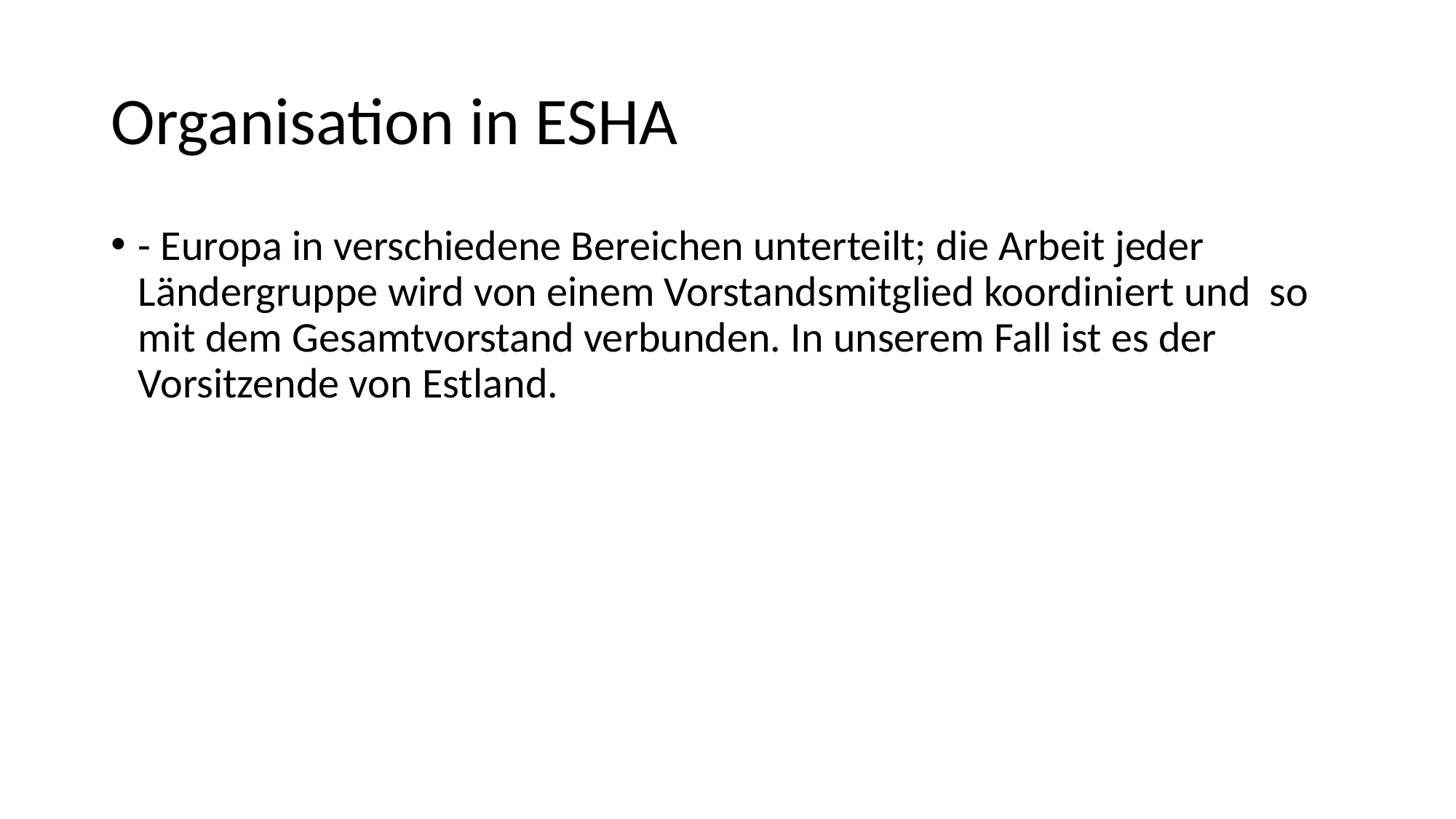

# Organisation in ESHA
- Europa in verschiedene Bereichen unterteilt; die Arbeit jeder Ländergruppe wird von einem Vorstandsmitglied koordiniert und  so mit dem Gesamtvorstand verbunden. In unserem Fall ist es der Vorsitzende von Estland.